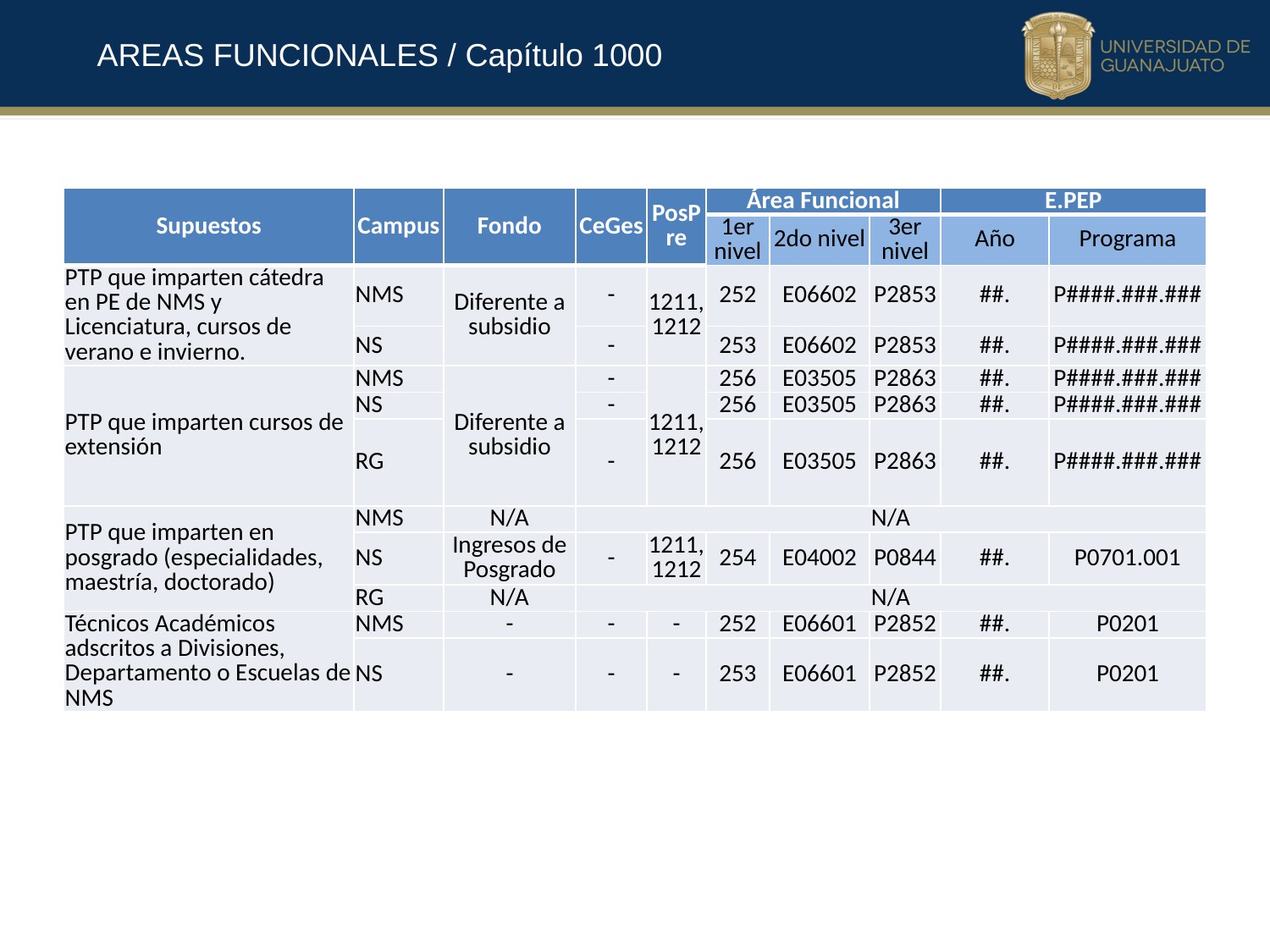

AREAS FUNCIONALES / Capítulo 1000
| Supuestos | Campus | Fondo | CeGes | PosPre | Área Funcional |  |  | E.PEP |  |
| --- | --- | --- | --- | --- | --- | --- | --- | --- | --- |
|  |  |  |  |  | 1er nivel | 2do nivel | 3er nivel | Año | Programa |
| PTP que imparten cátedra en PE de NMS y Licenciatura, cursos de verano e invierno. | NMS | Diferente a subsidio | - | 1211, 1212 | 252 | E06602 | P2853 | ##. | P####.###.### |
|  | NS |  | - |  | 253 | E06602 | P2853 | ##. | P####.###.### |
| PTP que imparten cursos de extensión | NMS | Diferente a subsidio | - | 1211, 1212 | 256 | E03505 | P2863 | ##. | P####.###.### |
|  | NS |  | - |  | 256 | E03505 | P2863 | ##. | P####.###.### |
|  | RG |  | - |  | 256 | E03505 | P2863 | ##. | P####.###.### |
| PTP que imparten en posgrado (especialidades, maestría, doctorado) | NMS | N/A | N/A |  |  |  |  |  |  |
|  | NS | Ingresos de Posgrado | - | 1211, 1212 | 254 | E04002 | P0844 | ##. | P0701.001 |
|  | RG | N/A | N/A |  |  |  |  |  |  |
| Técnicos Académicos adscritos a Divisiones, Departamento o Escuelas de NMS | NMS | - | - | - | 252 | E06601 | P2852 | ##. | P0201 |
|  | NS | - | - | - | 253 | E06601 | P2852 | ##. | P0201 |